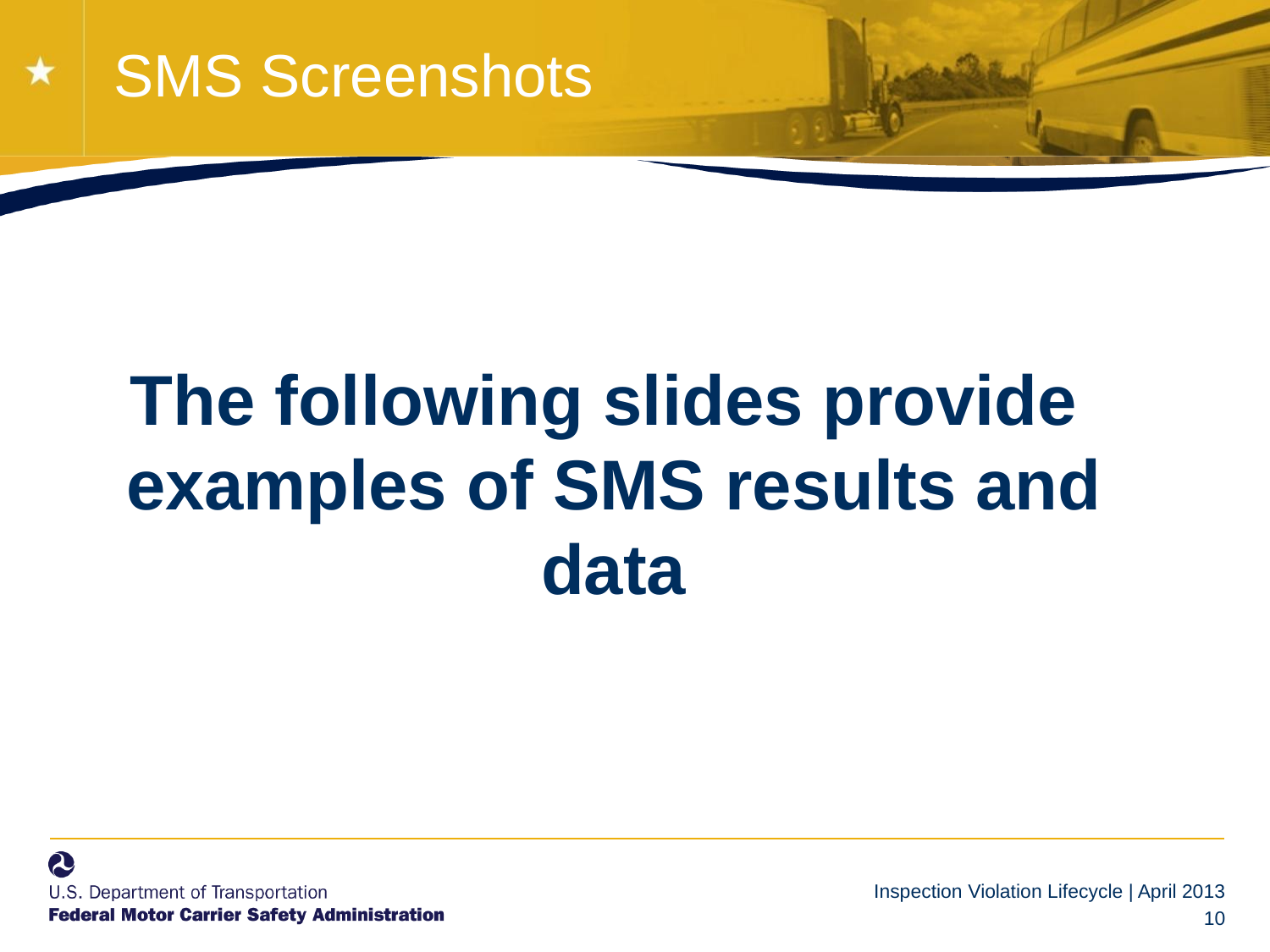

# SMS Screenshots
The following slides provide
examples of SMS results and data